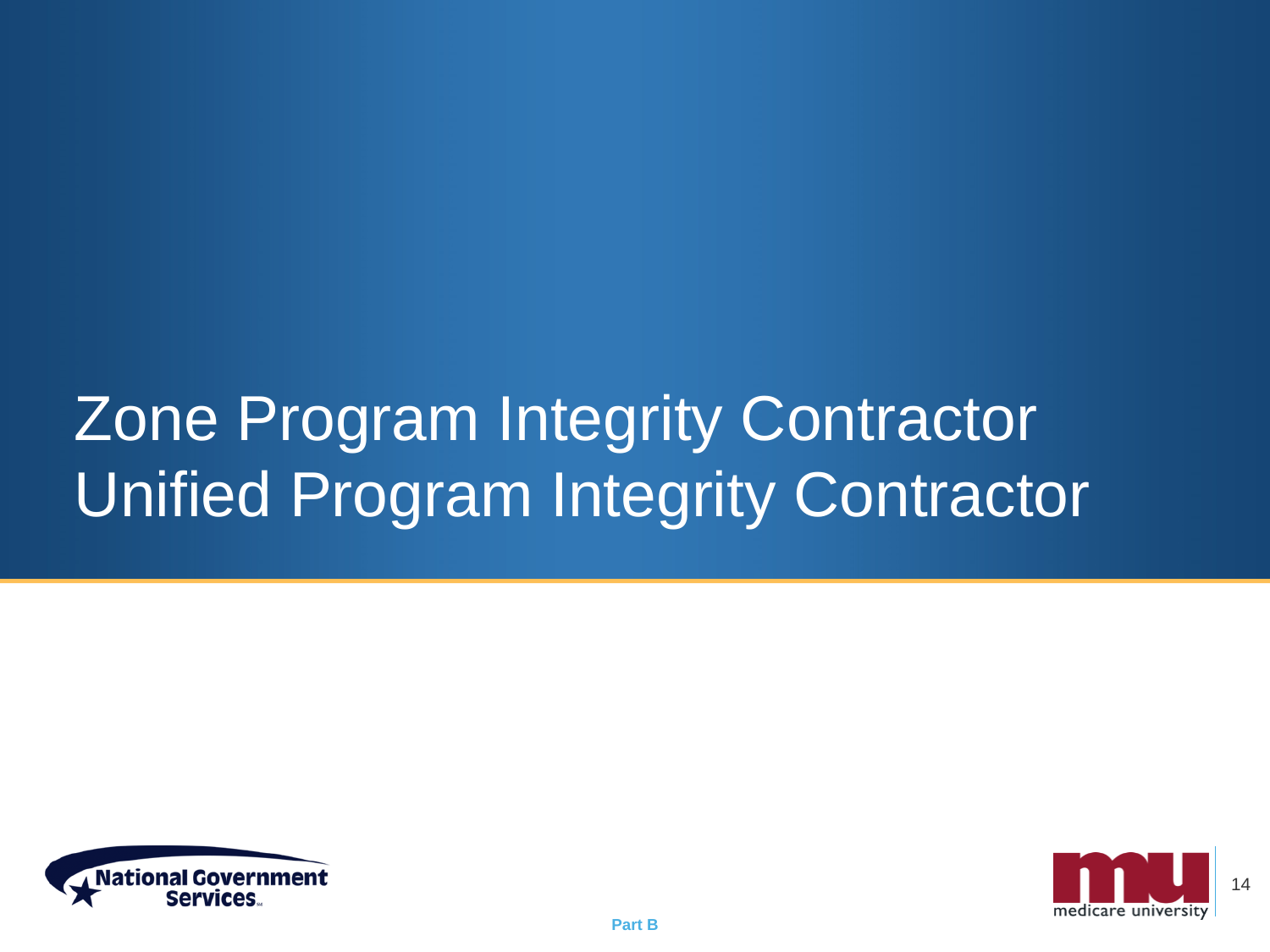

# Zone Program Integrity Contractor Unified Program Integrity Contractor
14